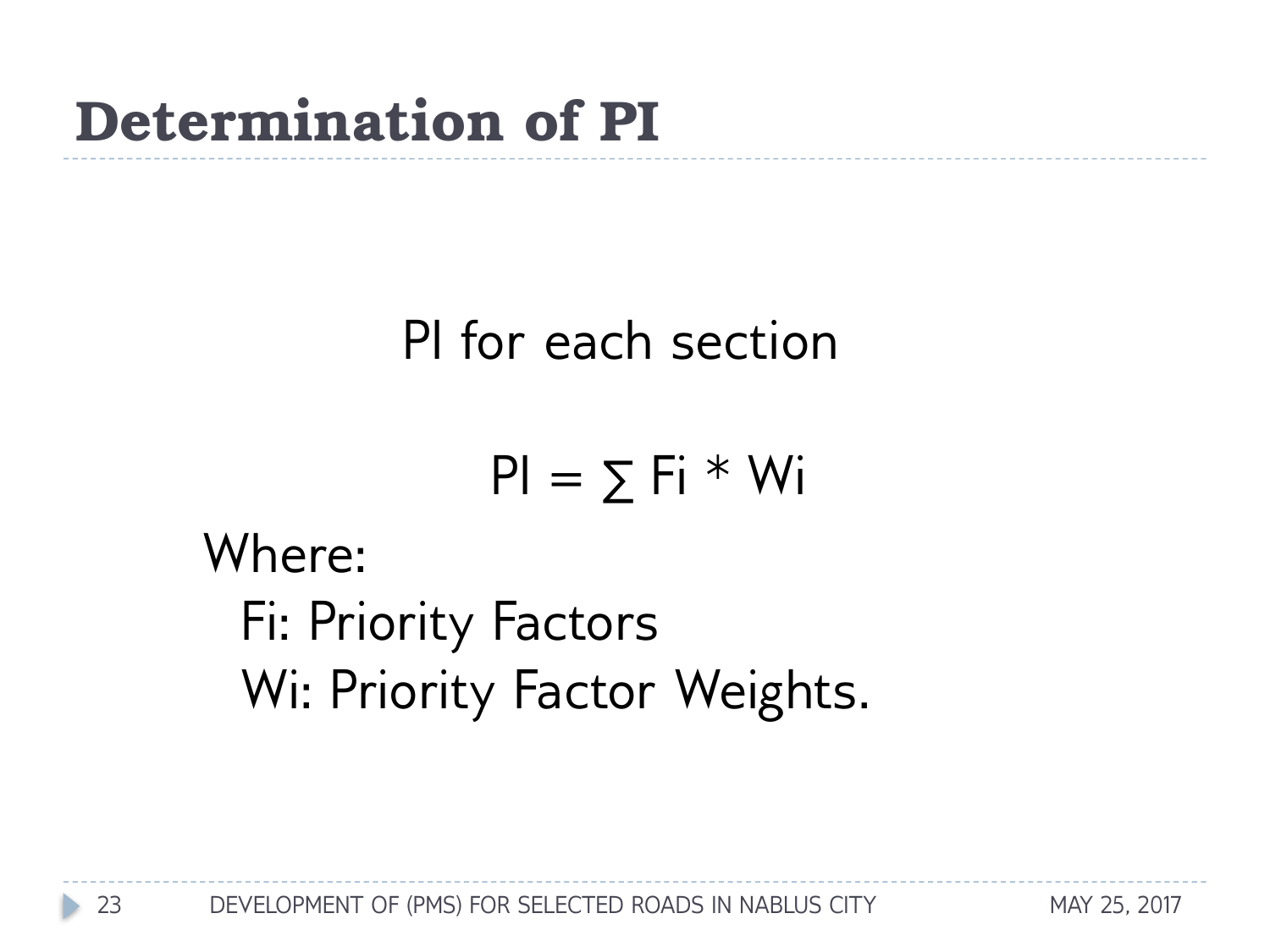

# Determination of PI
PI for each section
PI = ∑ Fi * Wi
Where:
Fi: Priority Factors
Wi: Priority Factor Weights.

23
DEVELOPMENT OF (PMS) FOR SELECTED ROADS IN NABLUS CITY
MAY 25, 2017